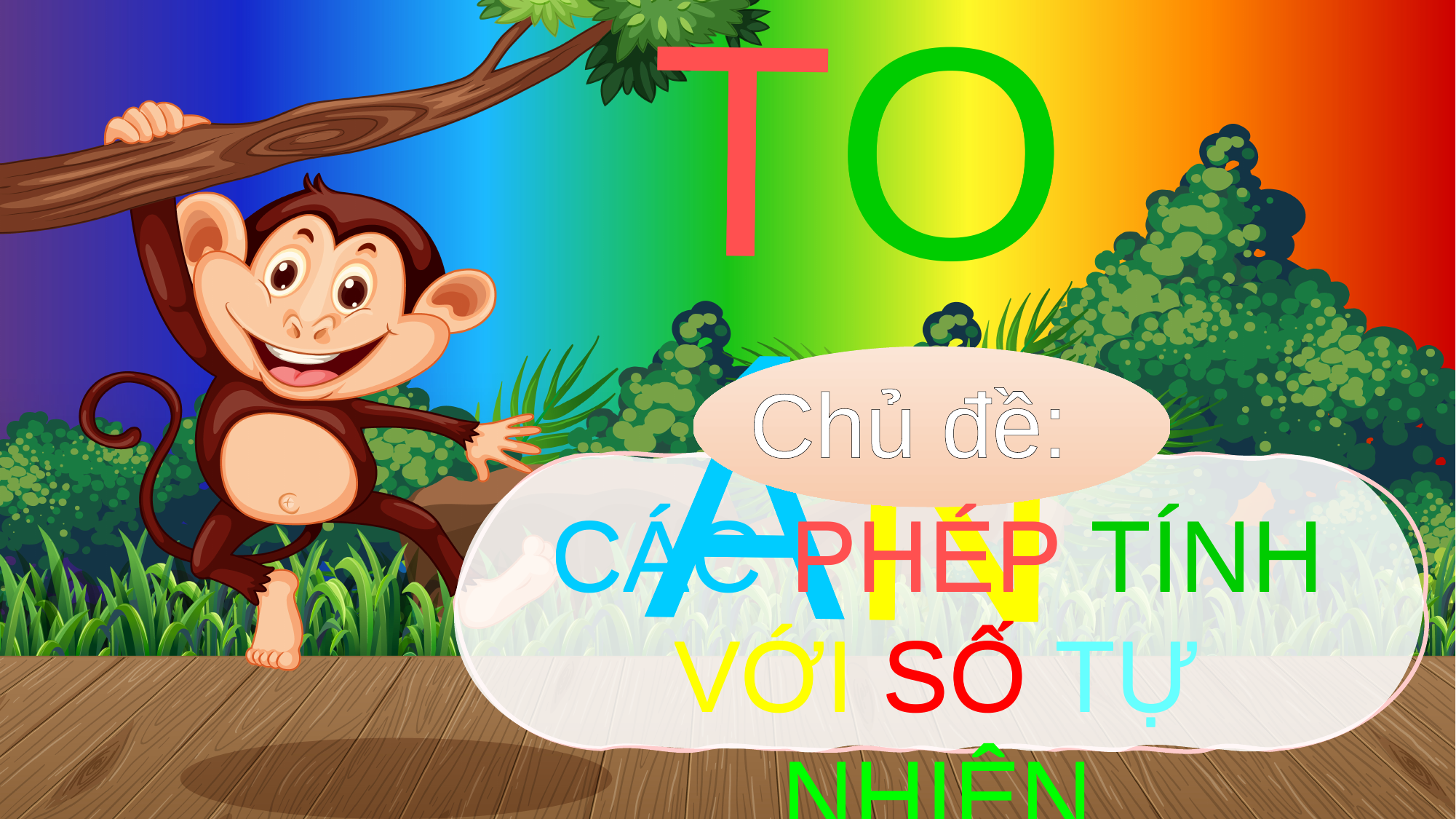

TOÁN
TOÁN

Chủ đề:

CÁC PHÉP TÍNH VỚI SỐ TỰ NHIÊN
CÁC PHÉP TÍNH VỚI SỐ TỰ NHIÊN